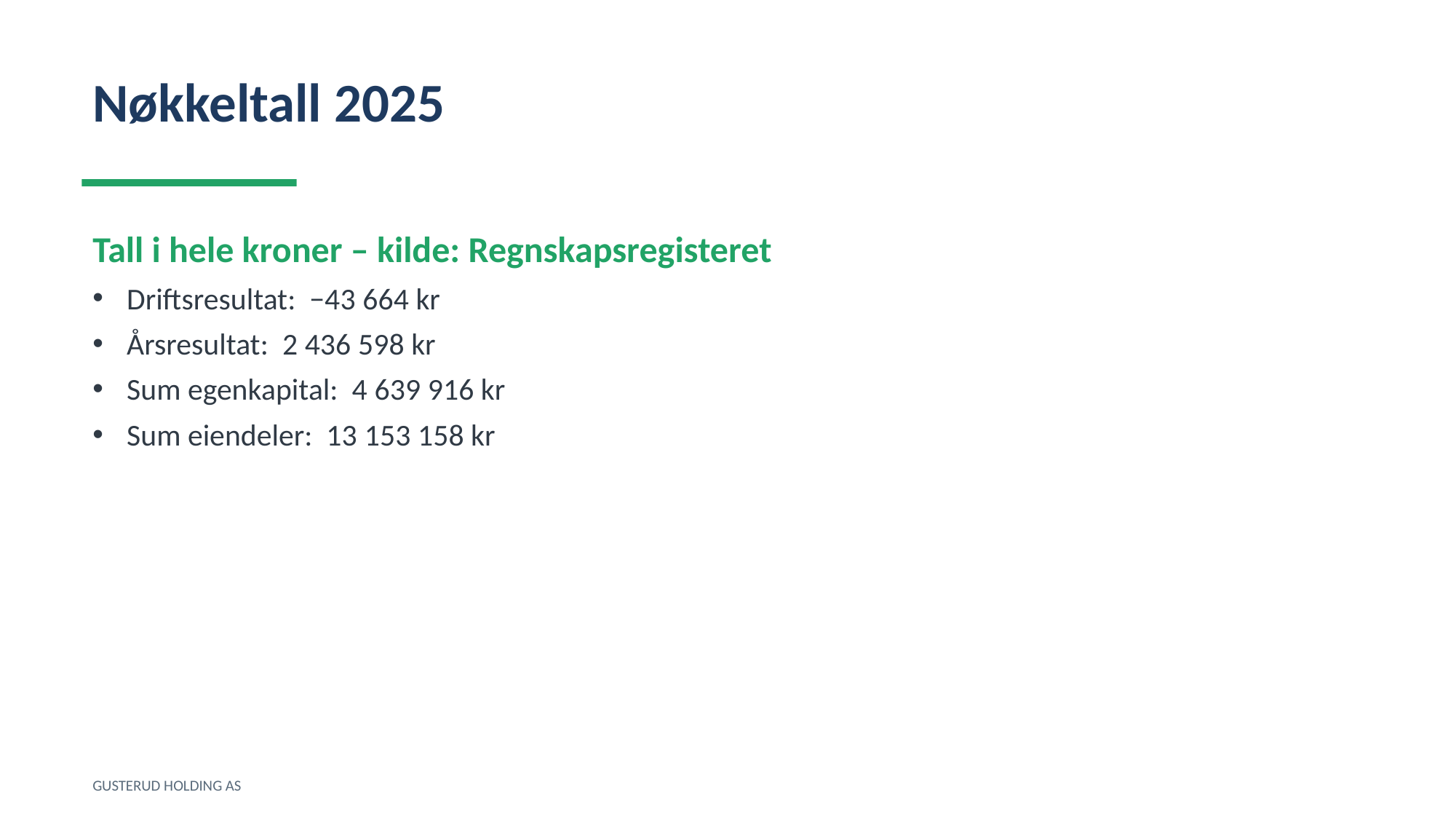

Nøkkeltall 2025

Tall i hele kroner – kilde: Regnskapsregisteret
Driftsresultat:  −43 664 kr
Årsresultat:  2 436 598 kr
Sum egenkapital:  4 639 916 kr
Sum eiendeler:  13 153 158 kr
GUSTERUD HOLDING AS